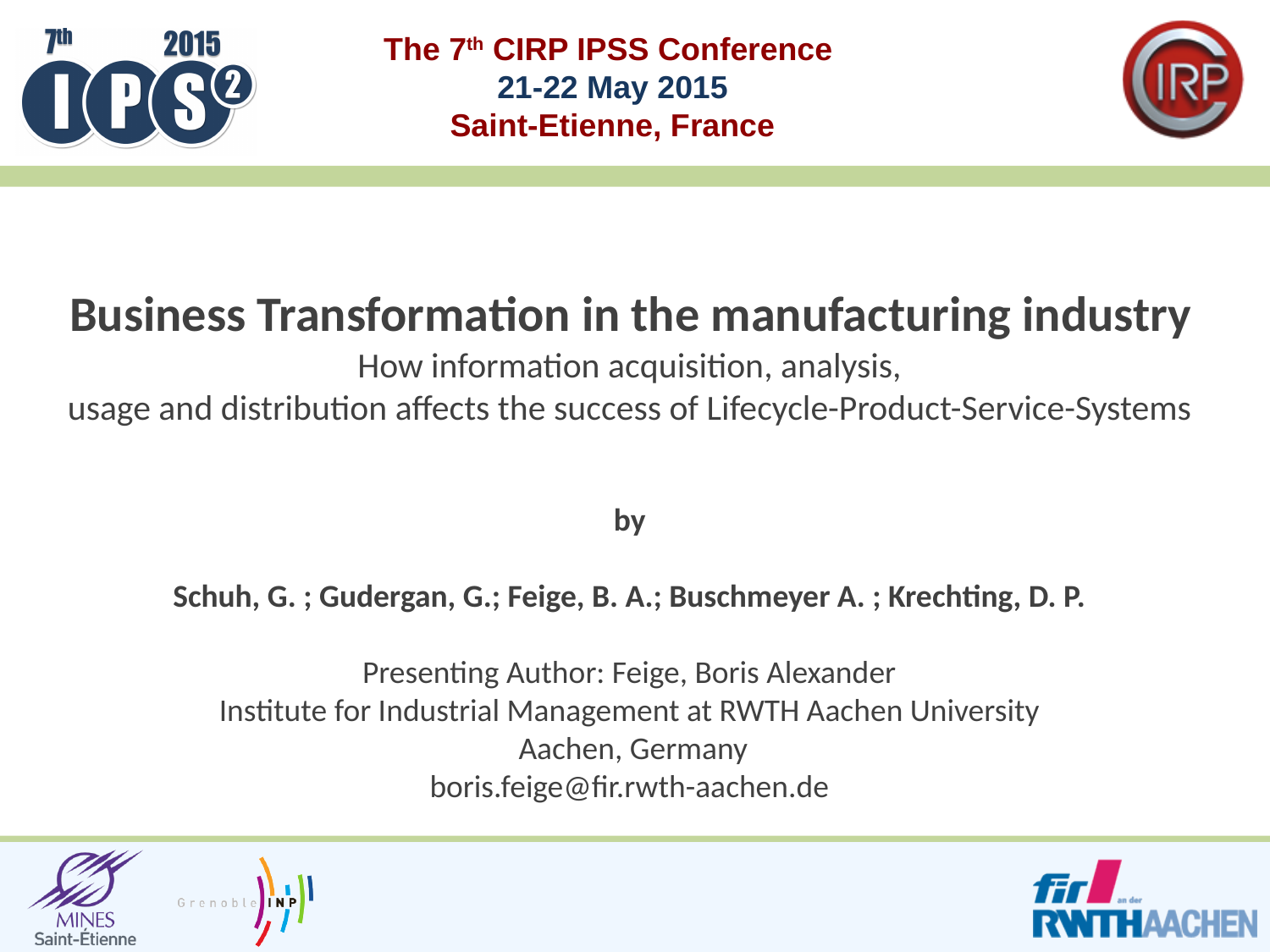

Business Transformation in the manufacturing industry
How information acquisition, analysis,
usage and distribution affects the success of Lifecycle-Product-Service-Systems
by

Schuh, G. ; Gudergan, G.; Feige, B. A.; Buschmeyer A. ; Krechting, D. P.
Presenting Author: Feige, Boris Alexander
Institute for Industrial Management at RWTH Aachen University
 Aachen, Germany
boris.feige@fir.rwth-aachen.de